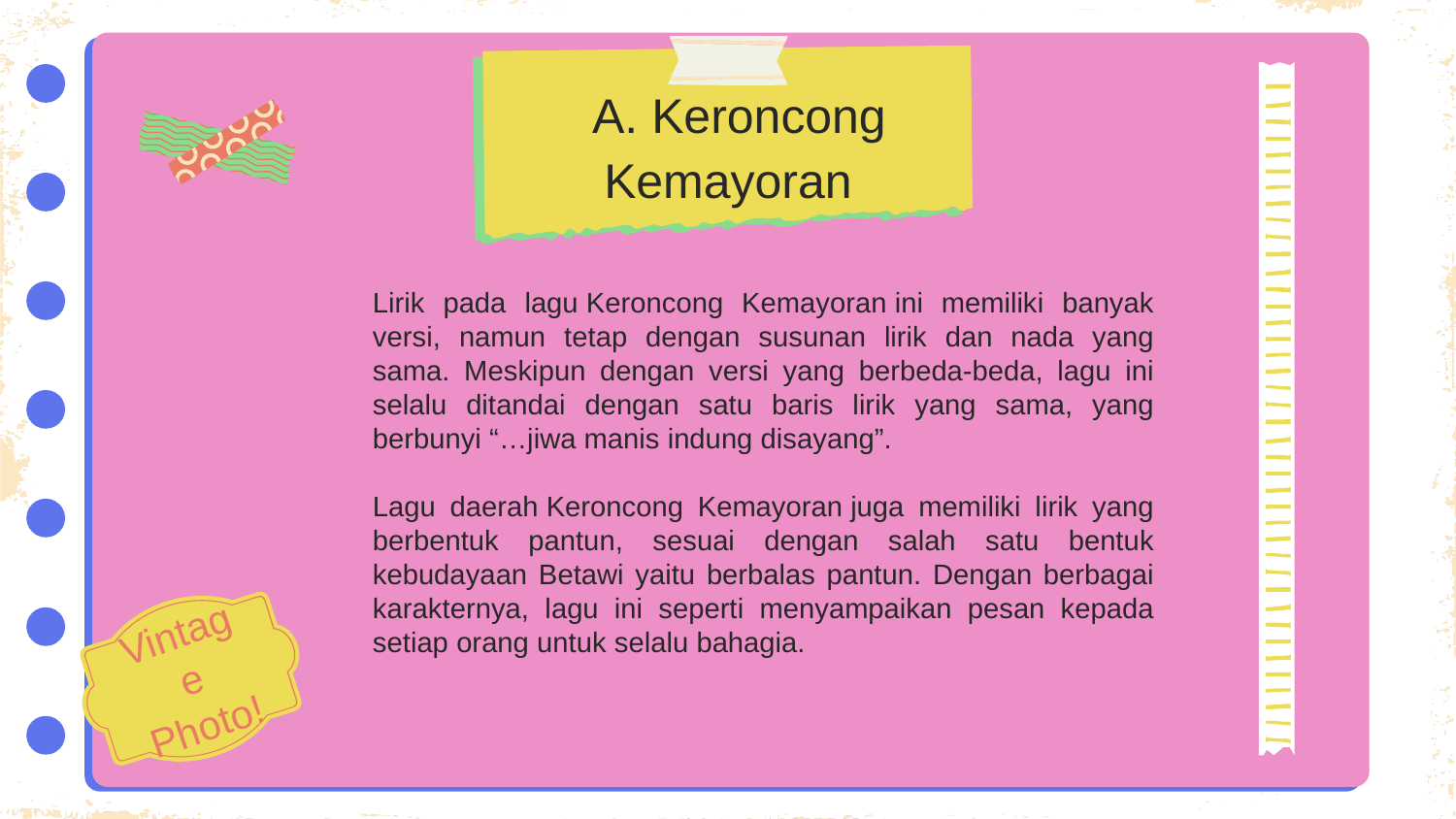

# A. Keroncong Kemayoran

Lirik pada lagu Keroncong Kemayoran ini memiliki banyak versi, namun tetap dengan susunan lirik dan nada yang sama. Meskipun dengan versi yang berbeda-beda, lagu ini selalu ditandai dengan satu baris lirik yang sama, yang berbunyi “…jiwa manis indung disayang”.

Lagu daerah Keroncong Kemayoran juga memiliki lirik yang berbentuk pantun, sesuai dengan salah satu bentuk kebudayaan Betawi yaitu berbalas pantun. Dengan berbagai karakternya, lagu ini seperti menyampaikan pesan kepada setiap orang untuk selalu bahagia.

Vintage Photo!